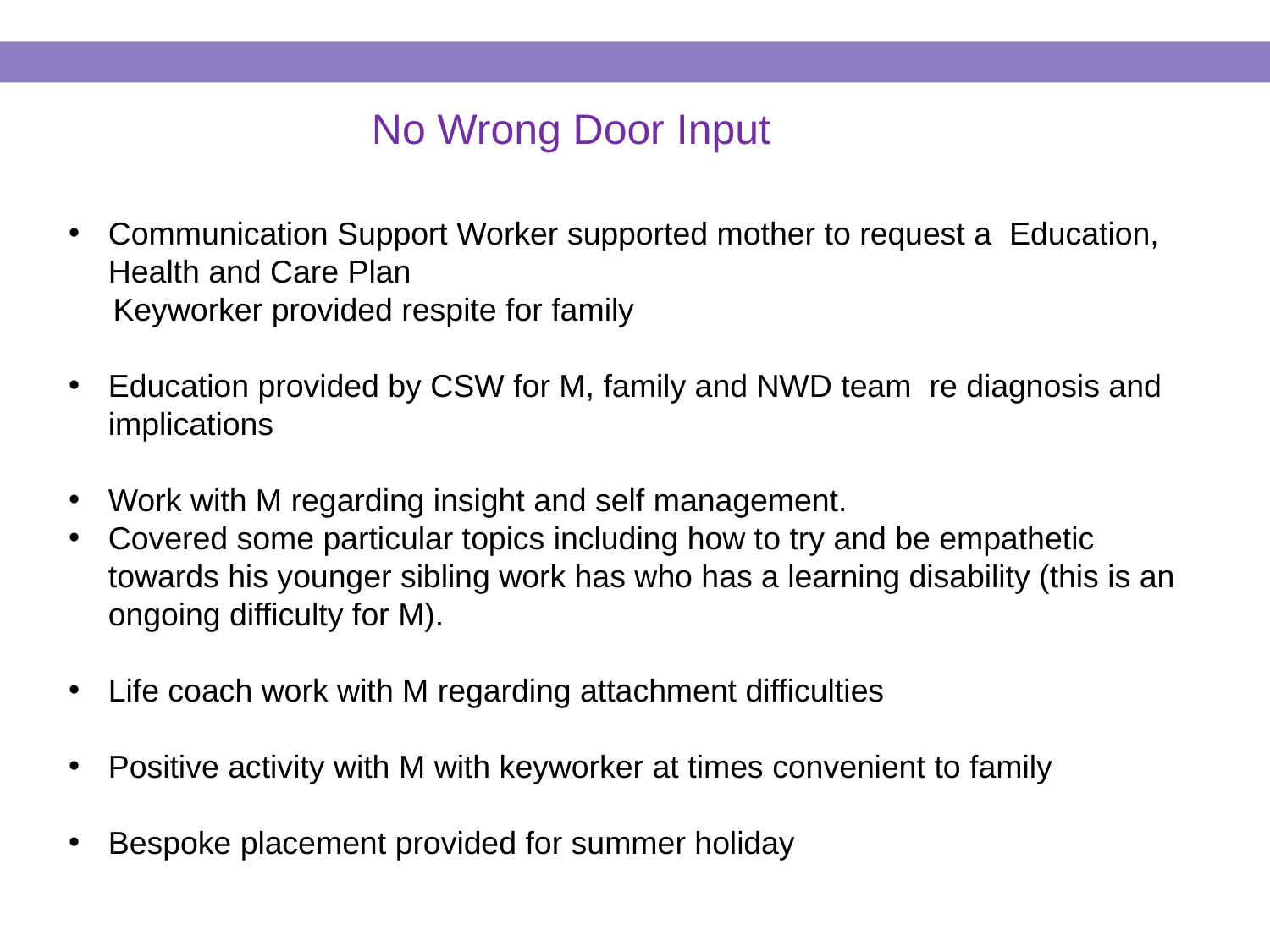

#
		   No Wrong Door Input

Communication Support Worker supported mother to request a  Education, Health and Care Plan
     Keyworker provided respite for family

Education provided by CSW for M, family and NWD team  re diagnosis and implications

Work with M regarding insight and self management.
Covered some particular topics including how to try and be empathetic towards his younger sibling work has who has a learning disability (this is an ongoing difficulty for M).

Life coach work with M regarding attachment difficulties

Positive activity with M with keyworker at times convenient to family

Bespoke placement provided for summer holiday